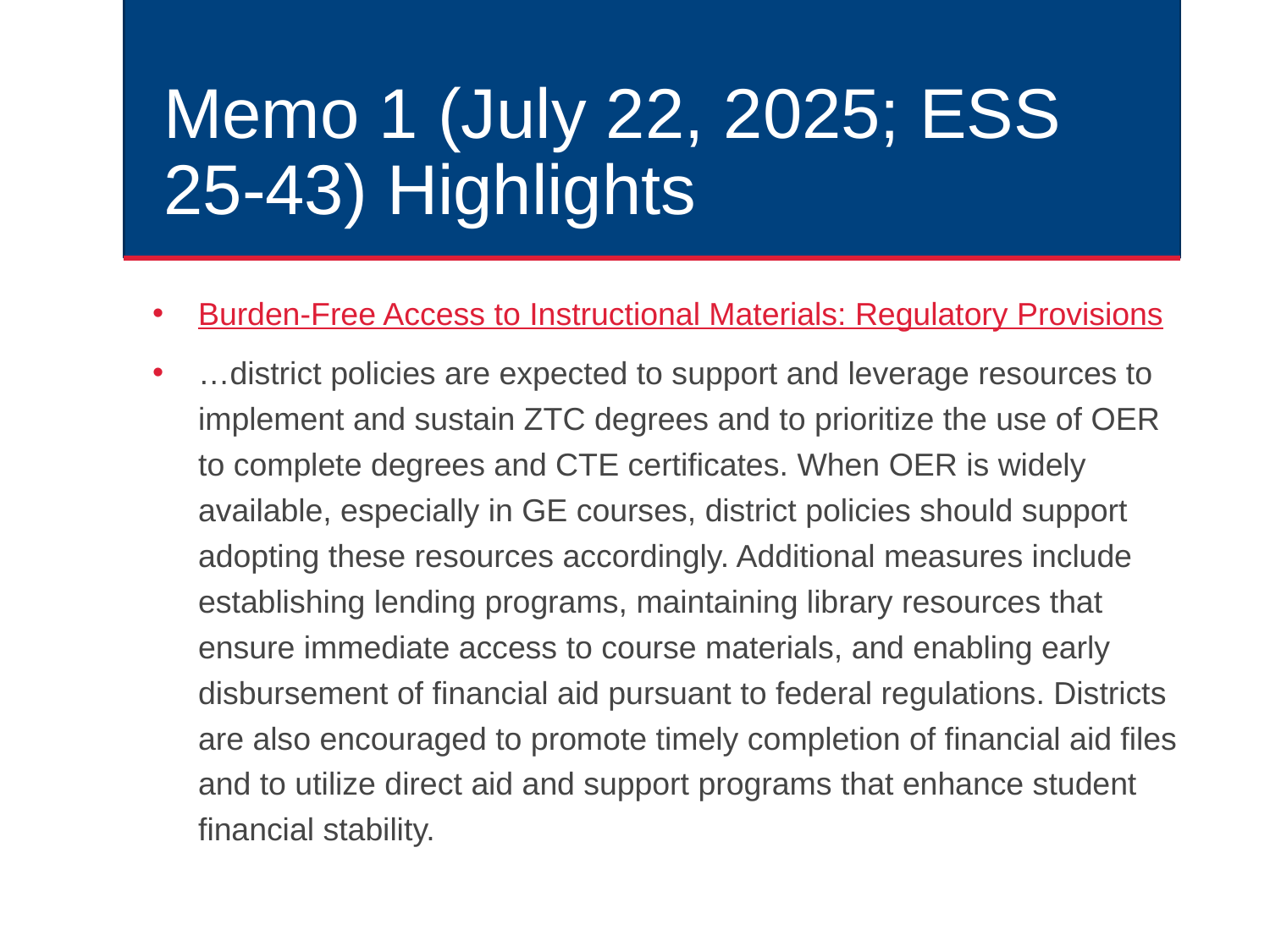

# Memo 1 (July 22, 2025; ESS 25-43) Highlights
Burden-Free Access to Instructional Materials: Regulatory Provisions
…district policies are expected to support and leverage resources to implement and sustain ZTC degrees and to prioritize the use of OER to complete degrees and CTE certificates. When OER is widely available, especially in GE courses, district policies should support adopting these resources accordingly. Additional measures include establishing lending programs, maintaining library resources that ensure immediate access to course materials, and enabling early disbursement of financial aid pursuant to federal regulations. Districts are also encouraged to promote timely completion of financial aid files and to utilize direct aid and support programs that enhance student financial stability.